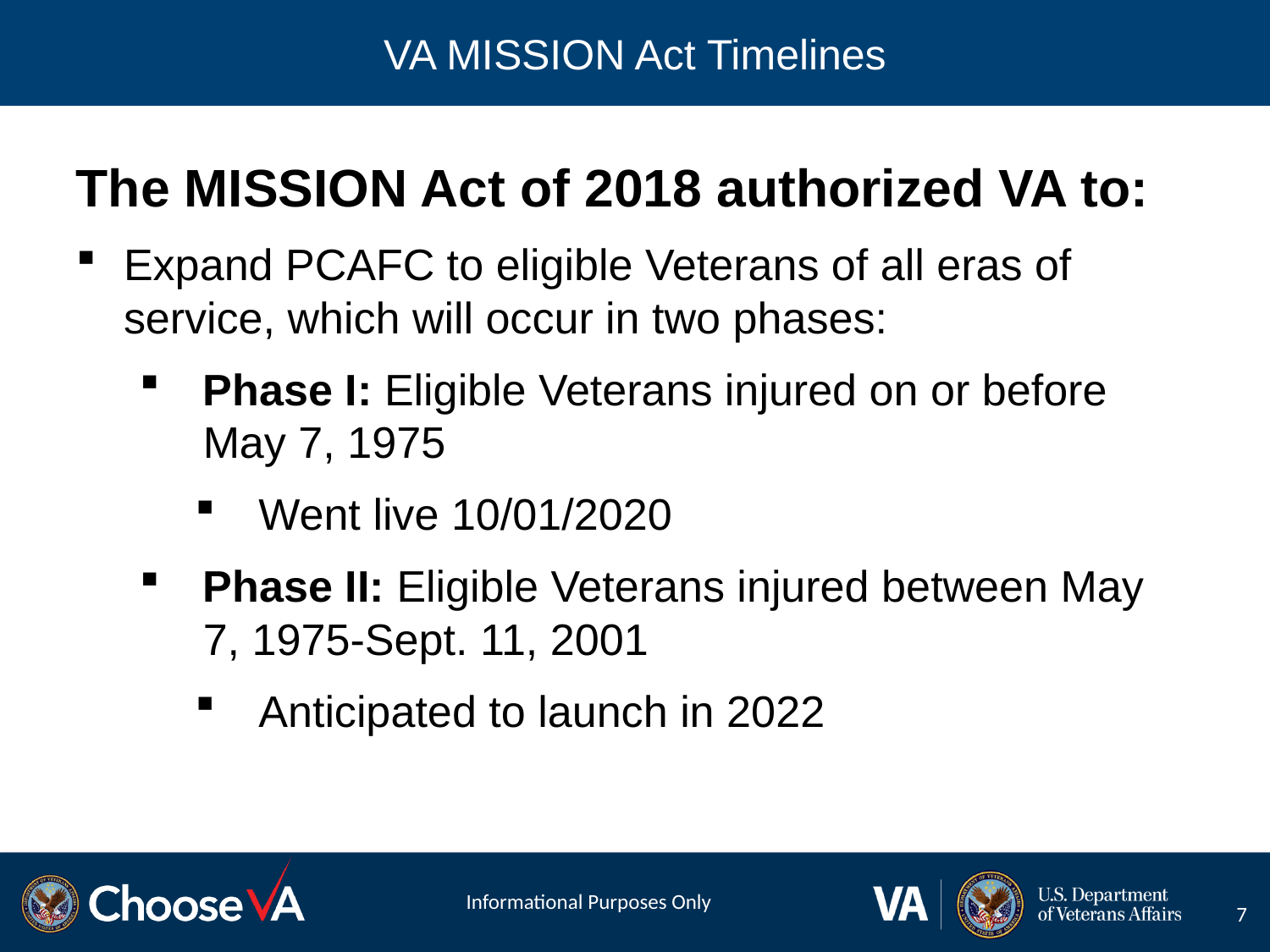

# VA MISSION Act Timelines
The MISSION Act of 2018 authorized VA to:
Expand PCAFC to eligible Veterans of all eras of service, which will occur in two phases:
Phase I: Eligible Veterans injured on or before May 7, 1975
Went live 10/01/2020
Phase II: Eligible Veterans injured between May 7, 1975-Sept. 11, 2001
Anticipated to launch in 2022
Informational Purposes Only
7